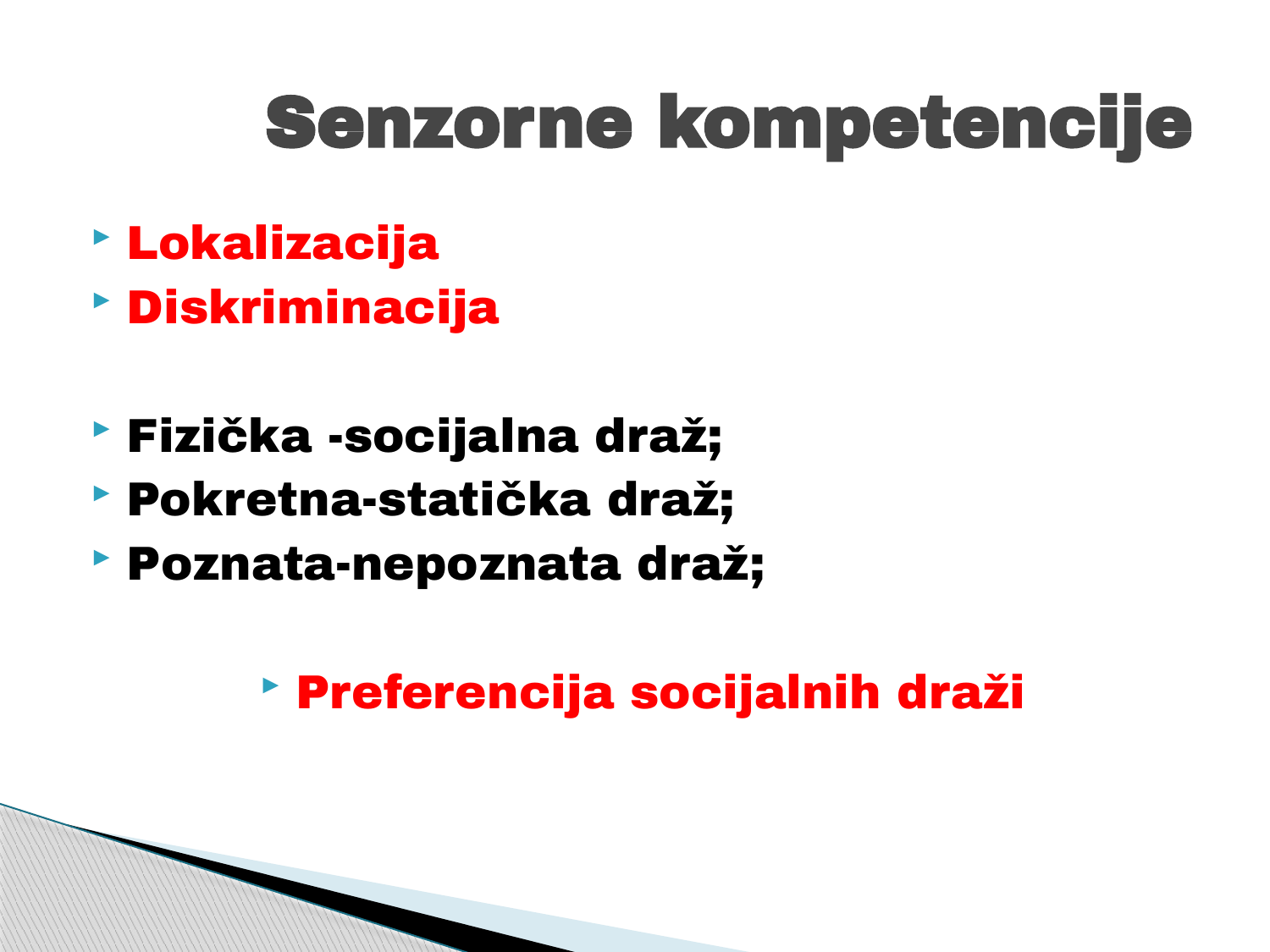

# Senzorne kompetencije
Lokalizacija
Diskriminacija

Fizička -socijalna draž;
Pokretna-statička draž;
Poznata-nepoznata draž;

Preferencija socijalnih draži